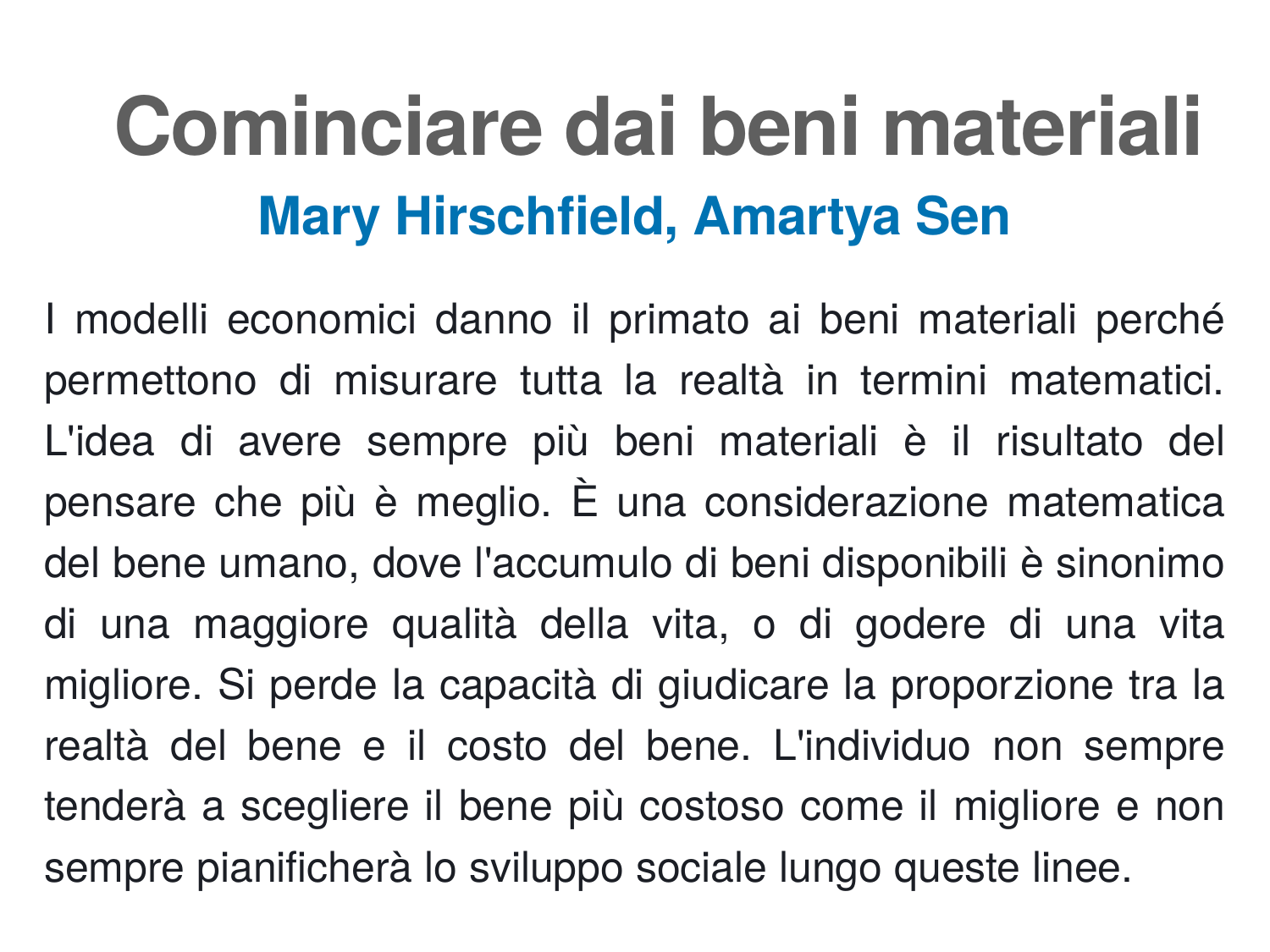

Cominciare dai beni materiali
Mary Hirschfield, Amartya Sen
I modelli economici danno il primato ai beni materiali perché permettono di misurare tutta la realtà in termini matematici. L'idea di avere sempre più beni materiali è il risultato del pensare che più è meglio. È una considerazione matematica del bene umano, dove l'accumulo di beni disponibili è sinonimo di una maggiore qualità della vita, o di godere di una vita migliore. Si perde la capacità di giudicare la proporzione tra la realtà del bene e il costo del bene. L'individuo non sempre tenderà a scegliere il bene più costoso come il migliore e non sempre pianificherà lo sviluppo sociale lungo queste linee.